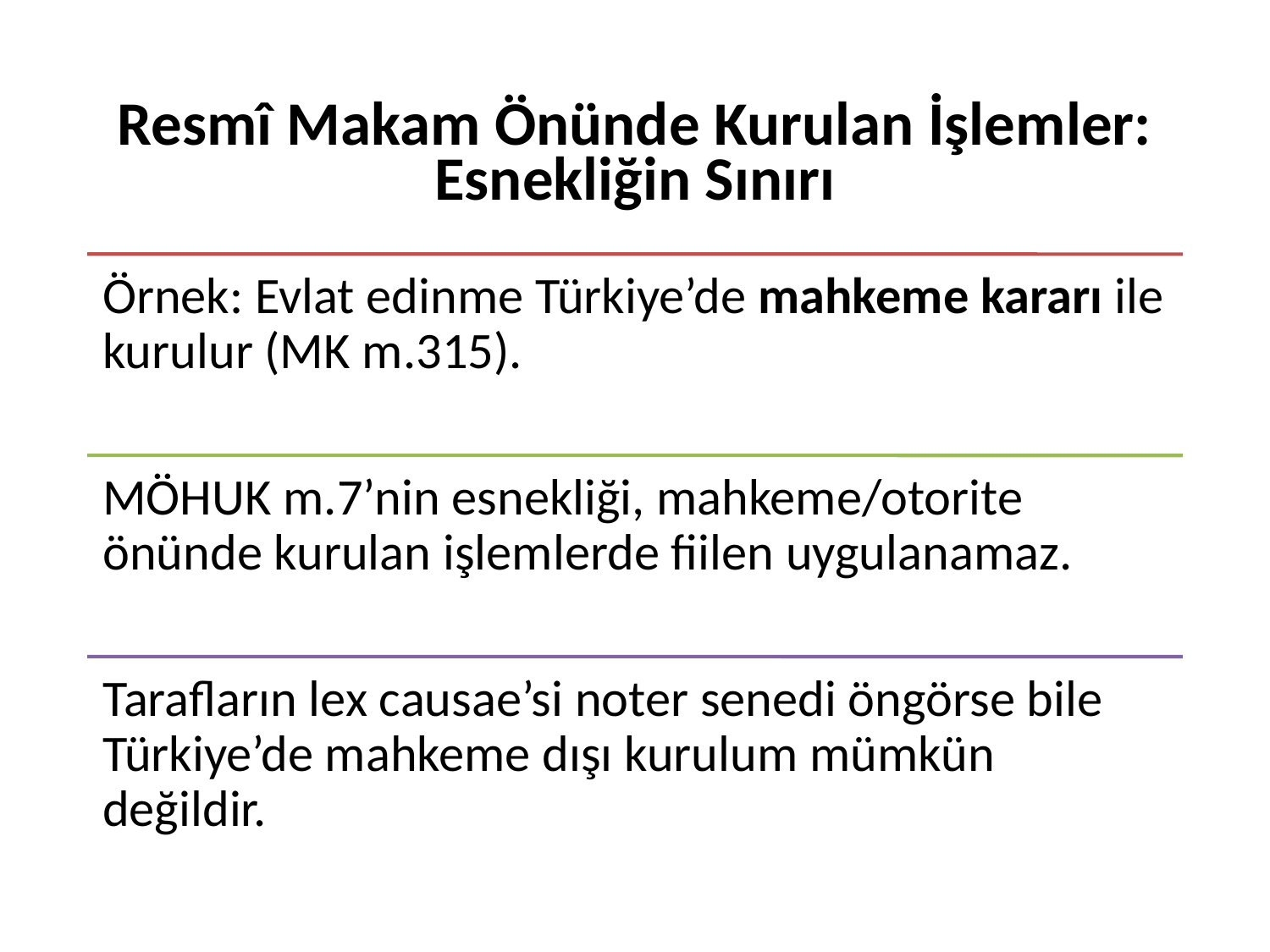

# Resmî Makam Önünde Kurulan İşlemler: Esnekliğin Sınırı
Örnek: Evlat edinme Türkiye’de mahkeme kararı ile kurulur (MK m.315).
MÖHUK m.7’nin esnekliği, mahkeme/otorite önünde kurulan işlemlerde fiilen uygulanamaz.
Tarafların lex causae’si noter senedi öngörse bile Türkiye’de mahkeme dışı kurulum mümkün değildir.